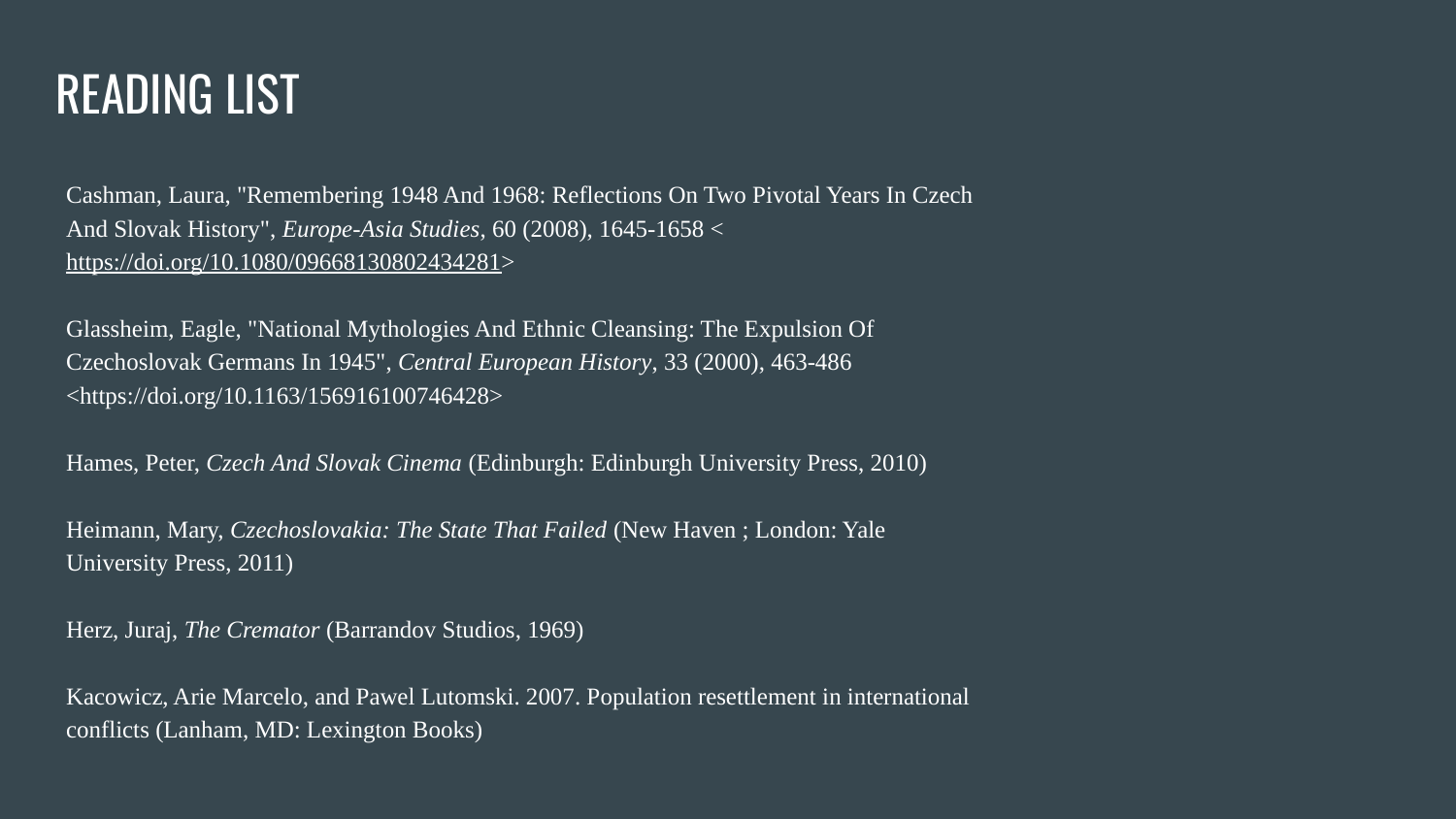

# READING LIST

Cashman, Laura, "Remembering 1948 And 1968: Reflections On Two Pivotal Years In Czech And Slovak History", Europe-Asia Studies, 60 (2008), 1645-1658 <https://doi.org/10.1080/09668130802434281>

Glassheim, Eagle, "National Mythologies And Ethnic Cleansing: The Expulsion Of Czechoslovak Germans In 1945", Central European History, 33 (2000), 463-486 <https://doi.org/10.1163/156916100746428>

Hames, Peter, Czech And Slovak Cinema (Edinburgh: Edinburgh University Press, 2010)

Heimann, Mary, Czechoslovakia: The State That Failed (New Haven ; London: Yale University Press, 2011)

Herz, Juraj, The Cremator (Barrandov Studios, 1969)

Kacowicz, Arie Marcelo, and Pawel Lutomski. 2007. Population resettlement in international conflicts (Lanham, MD: Lexington Books)